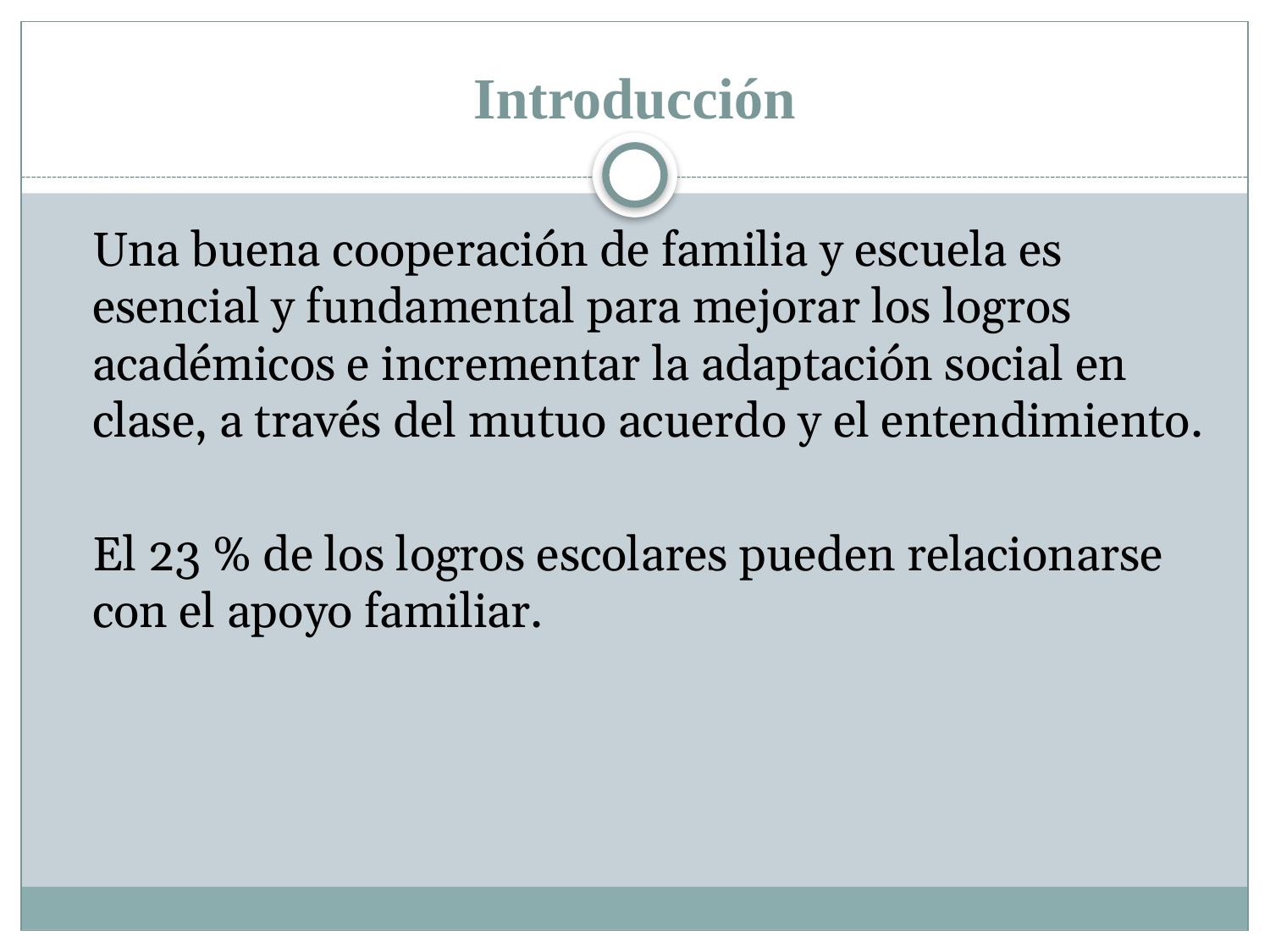

# Introducción
	Una buena cooperación de familia y escuela es esencial y fundamental para mejorar los logros académicos e incrementar la adaptación social en clase, a través del mutuo acuerdo y el entendimiento.

	El 23 % de los logros escolares pueden relacionarse con el apoyo familiar.